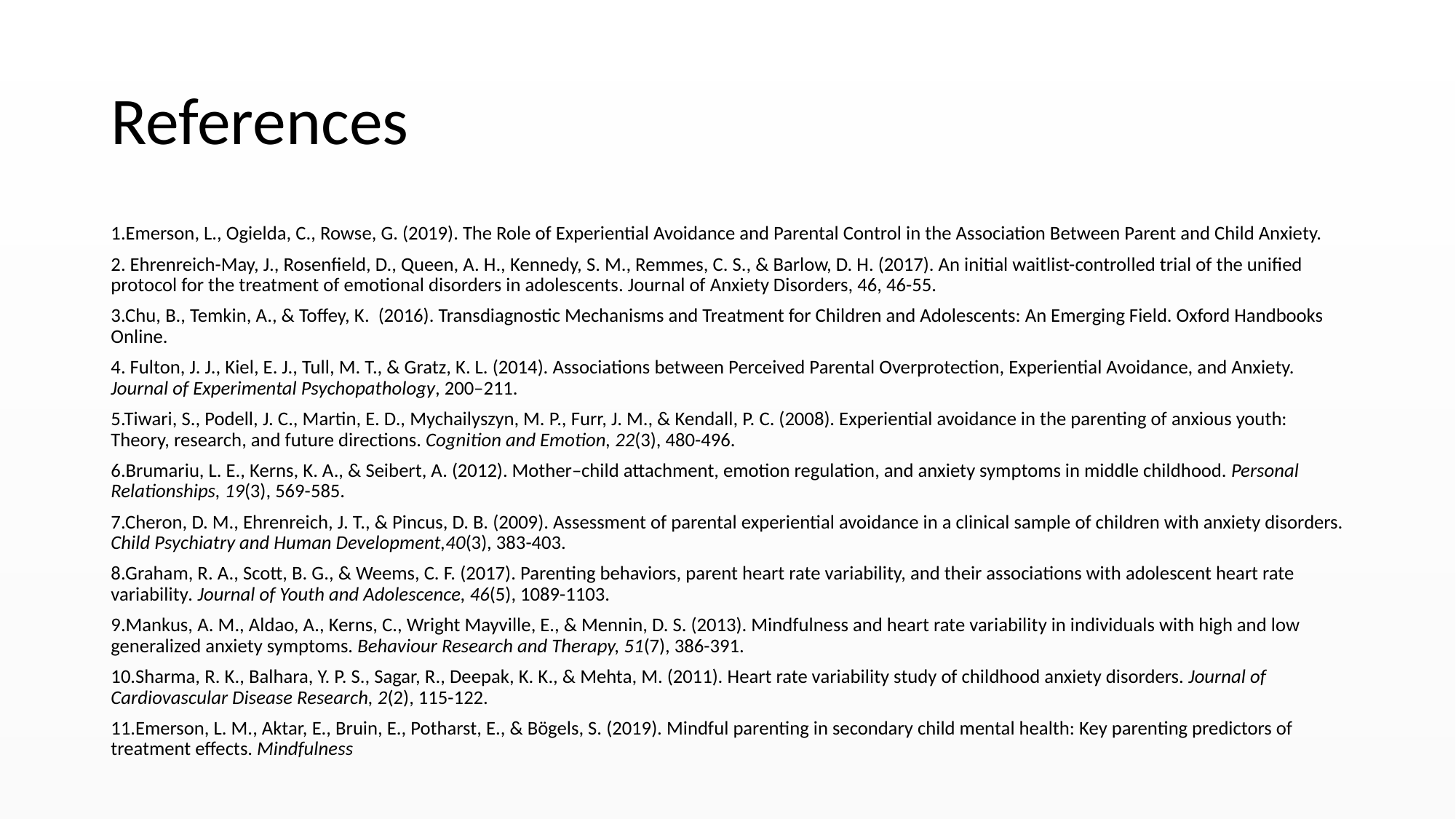

# References
1.Emerson, L., Ogielda, C., Rowse, G. (2019). The Role of Experiential Avoidance and Parental Control in the Association Between Parent and Child Anxiety.
2. Ehrenreich-May, J., Rosenfield, D., Queen, A. H., Kennedy, S. M., Remmes, C. S., & Barlow, D. H. (2017). An initial waitlist-controlled trial of the unified protocol for the treatment of emotional disorders in adolescents. Journal of Anxiety Disorders, 46, 46-55.
3.Chu, B., Temkin, A., & Toffey, K.  (2016). Transdiagnostic Mechanisms and Treatment for Children and Adolescents: An Emerging Field. Oxford Handbooks Online.
4. Fulton, J. J., Kiel, E. J., Tull, M. T., & Gratz, K. L. (2014). Associations between Perceived Parental Overprotection, Experiential Avoidance, and Anxiety. Journal of Experimental Psychopathology, 200–211.
5.Tiwari, S., Podell, J. C., Martin, E. D., Mychailyszyn, M. P., Furr, J. M., & Kendall, P. C. (2008). Experiential avoidance in the parenting of anxious youth: Theory, research, and future directions. Cognition and Emotion, 22(3), 480-496.
6.Brumariu, L. E., Kerns, K. A., & Seibert, A. (2012). Mother–child attachment, emotion regulation, and anxiety symptoms in middle childhood. Personal Relationships, 19(3), 569-585.
7.Cheron, D. M., Ehrenreich, J. T., & Pincus, D. B. (2009). Assessment of parental experiential avoidance in a clinical sample of children with anxiety disorders. Child Psychiatry and Human Development,40(3), 383-403.
8.Graham, R. A., Scott, B. G., & Weems, C. F. (2017). Parenting behaviors, parent heart rate variability, and their associations with adolescent heart rate variability. Journal of Youth and Adolescence, 46(5), 1089-1103.
9.Mankus, A. M., Aldao, A., Kerns, C., Wright Mayville, E., & Mennin, D. S. (2013). Mindfulness and heart rate variability in individuals with high and low generalized anxiety symptoms. Behaviour Research and Therapy, 51(7), 386-391.
10.Sharma, R. K., Balhara, Y. P. S., Sagar, R., Deepak, K. K., & Mehta, M. (2011). Heart rate variability study of childhood anxiety disorders. Journal of Cardiovascular Disease Research, 2(2), 115-122.
11.Emerson, L. M., Aktar, E., Bruin, E., Potharst, E., & Bögels, S. (2019). Mindful parenting in secondary child mental health: Key parenting predictors of treatment effects. Mindfulness